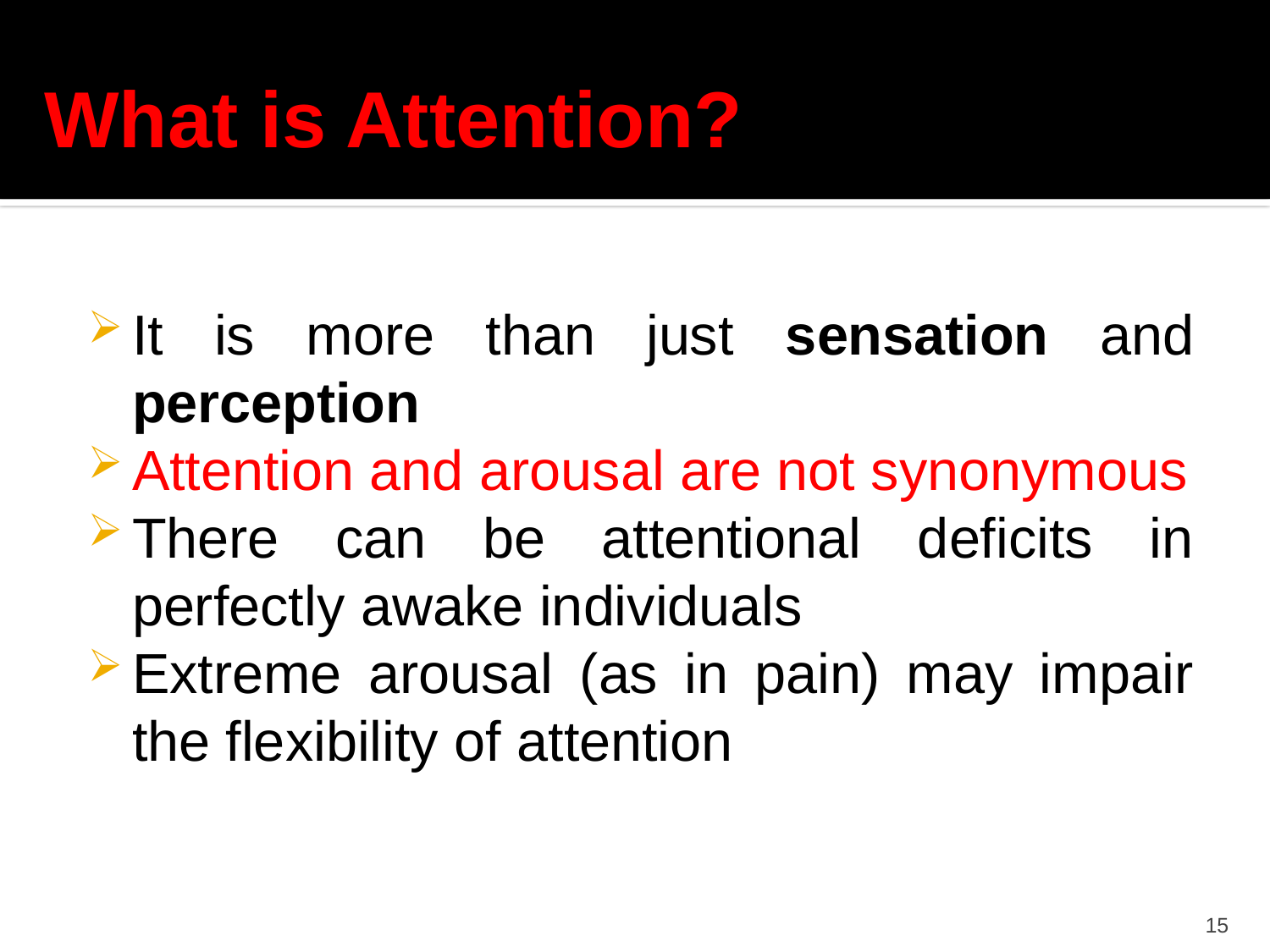

# What is Attention?
It is more than just sensation and perception
Attention and arousal are not synonymous
There can be attentional deficits in perfectly awake individuals
Extreme arousal (as in pain) may impair the flexibility of attention
15